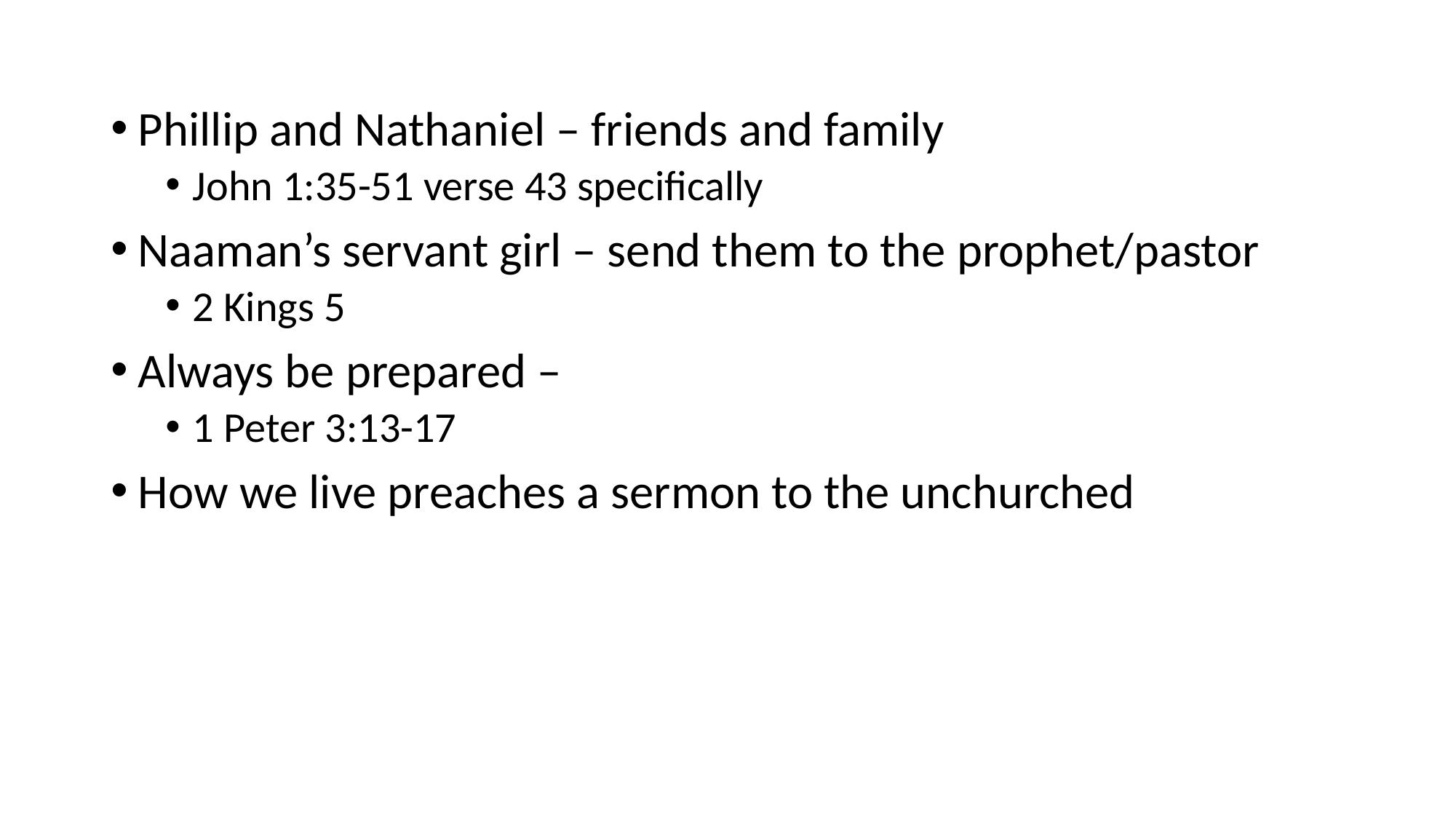

Phillip and Nathaniel – friends and family
John 1:35-51 verse 43 specifically
Naaman’s servant girl – send them to the prophet/pastor
2 Kings 5
Always be prepared –
1 Peter 3:13-17
How we live preaches a sermon to the unchurched